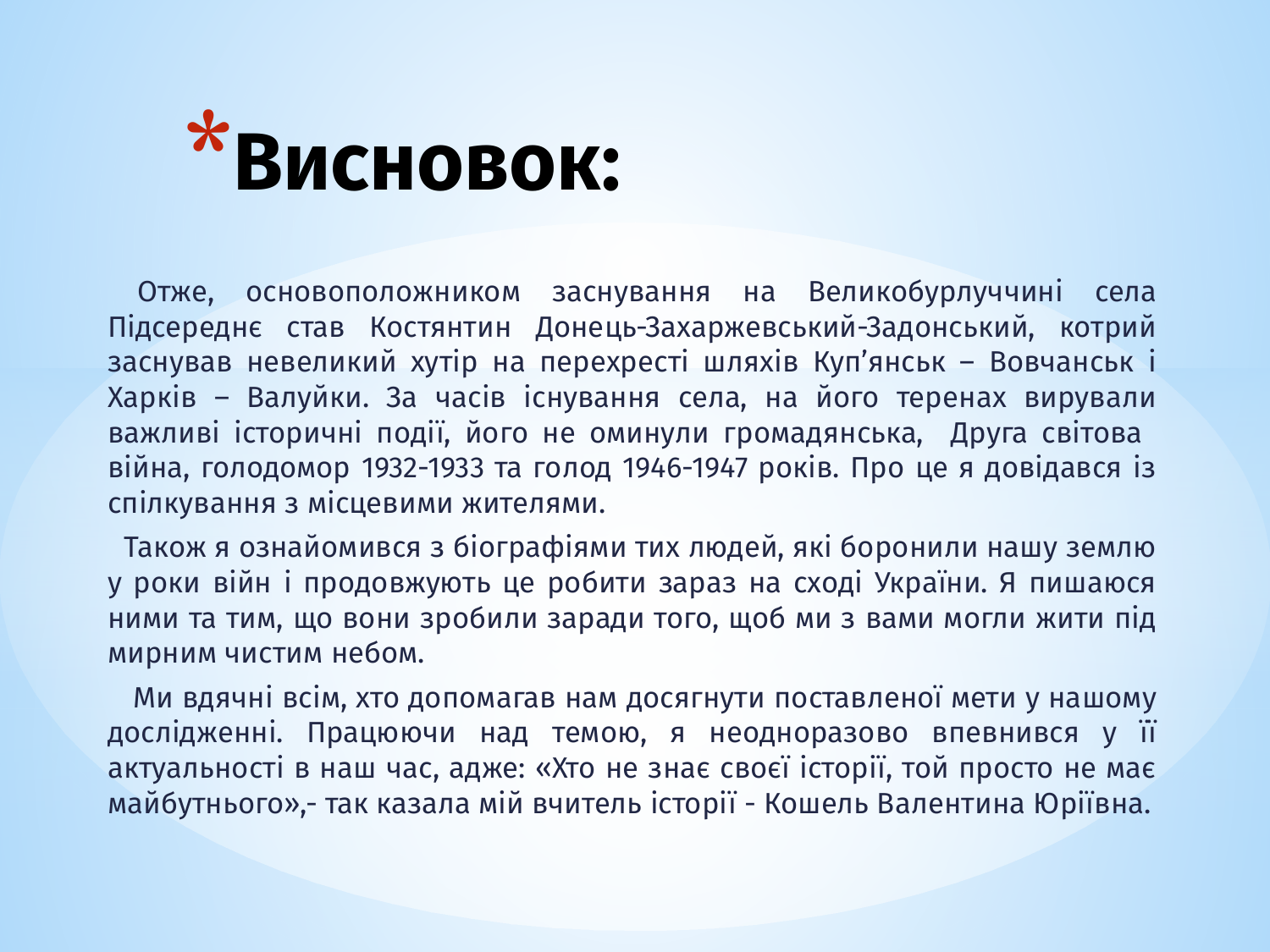

# Висновок:
 Отже, основоположником заснування на Великобурлуччині села Підсереднє став Костянтин Донець-Захаржевський-Задонський, котрий заснував невеликий хутір на перехресті шляхів Куп’янськ – Вовчанськ і Харків – Валуйки. За часів існування села, на його теренах вирували важливі історичні події, його не оминули громадянська,  Друга світова  війна, голодомор 1932-1933 та голод 1946-1947 років. Про це я довідався із спілкування з місцевими жителями.
  Також я ознайомився з біографіями тих людей, які боронили нашу землю у роки війн і продовжують це робити зараз на сході України. Я пишаюся ними та тим, що вони зробили заради того, щоб ми з вами могли жити під мирним чистим небом.
   Ми вдячні всім, хто допомагав нам досягнути поставленої мети у нашому дослідженні. Працюючи над темою, я неодноразово впевнився у її актуальності в наш час, адже: «Хто не знає своєї історії, той просто не має майбутнього»,- так казала мій вчитель історії - Кошель Валентина Юріївна.